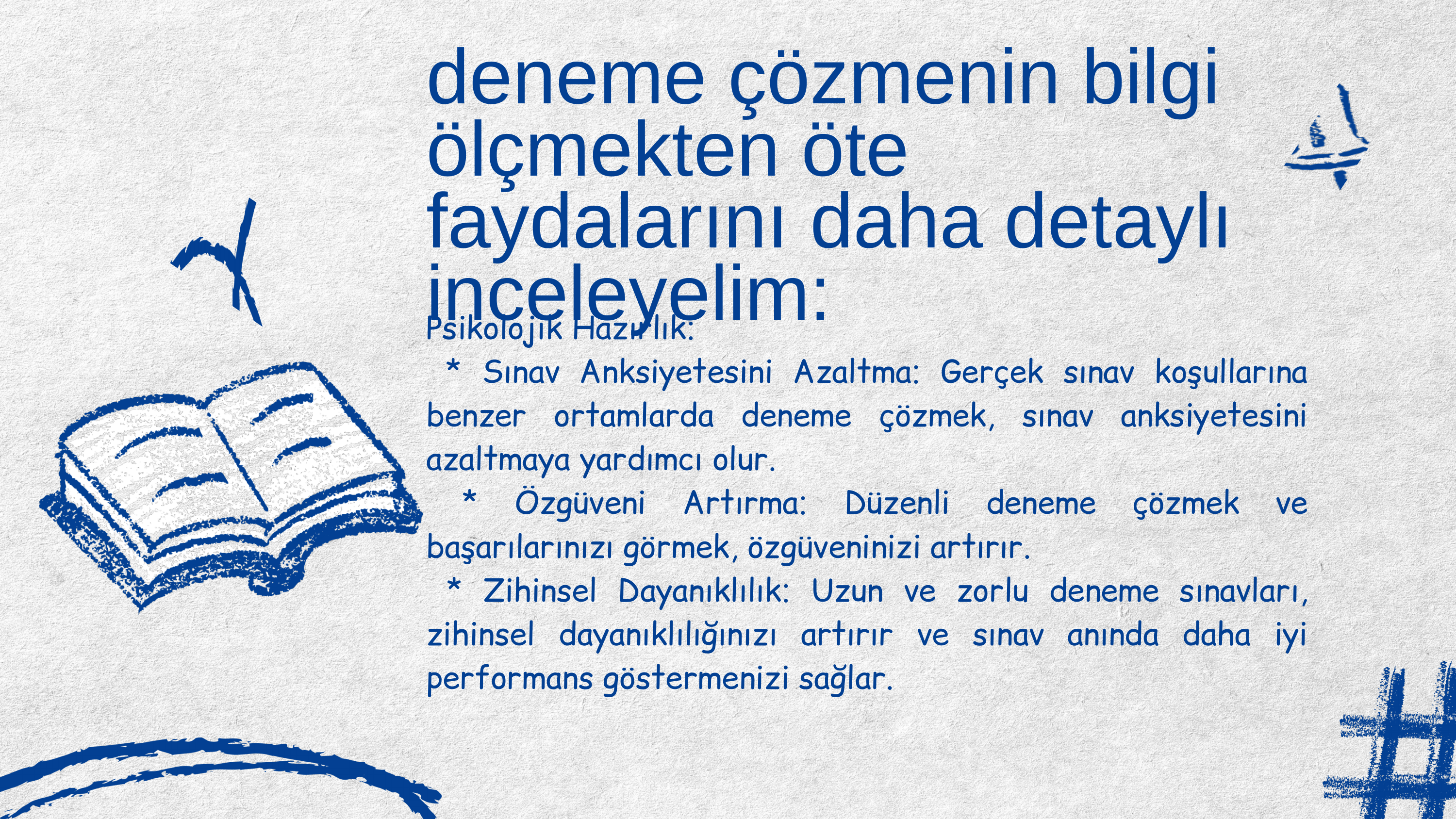

deneme çözmenin bilgi ölçmekten öte faydalarını daha detaylı inceleyelim:

Psikolojik Hazırlık:
 * Sınav Anksiyetesini Azaltma: Gerçek sınav koşullarına benzer ortamlarda deneme çözmek, sınav anksiyetesini azaltmaya yardımcı olur.
 * Özgüveni Artırma: Düzenli deneme çözmek ve başarılarınızı görmek, özgüveninizi artırır.
 * Zihinsel Dayanıklılık: Uzun ve zorlu deneme sınavları, zihinsel dayanıklılığınızı artırır ve sınav anında daha iyi performans göstermenizi sağlar.